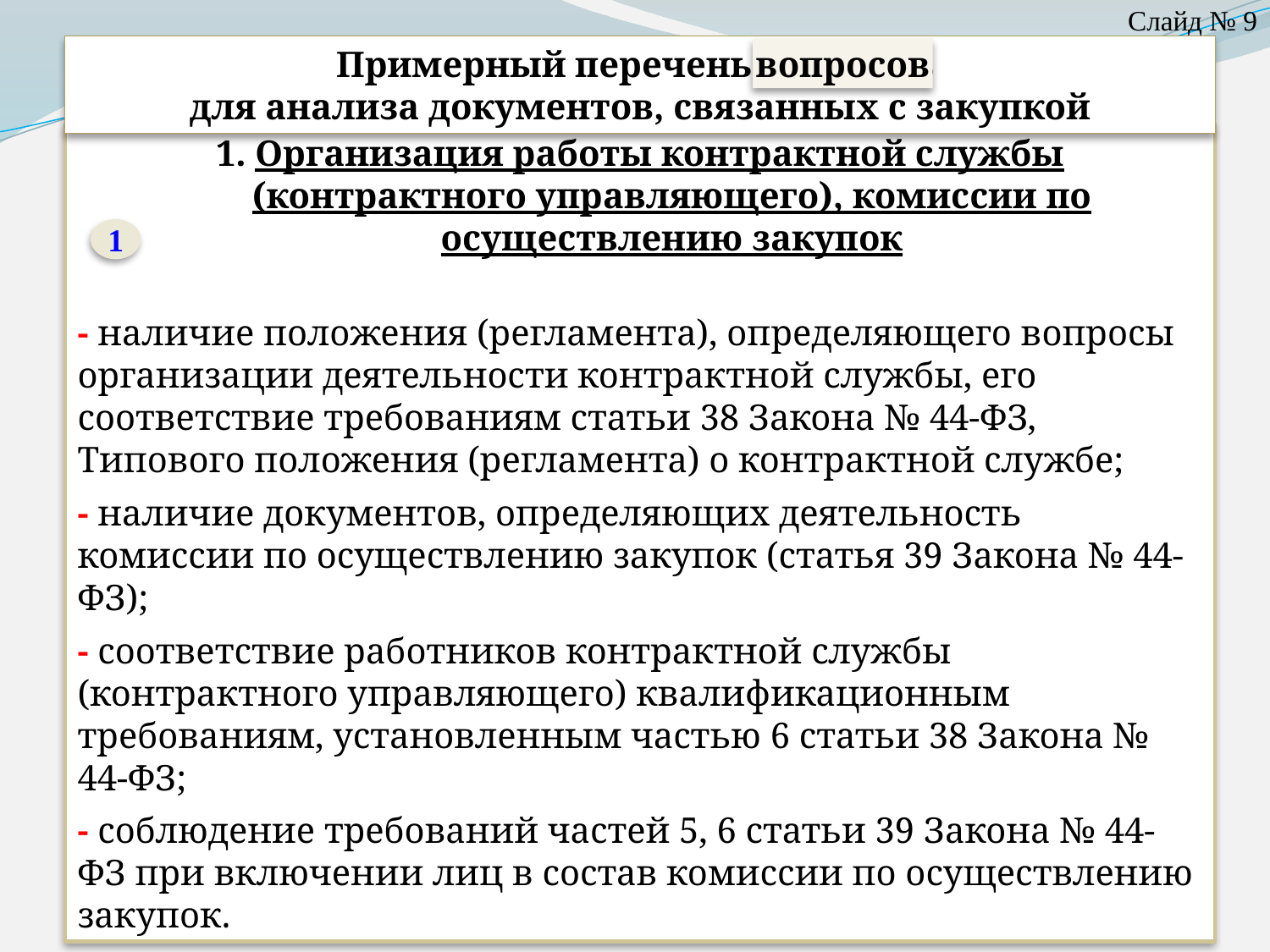

Слайд № 9
Примерный перечень вопросов
для анализа документов, связанных с закупкой
вопросов
1. Организация работы контрактной службы (контрактного управляющего), комиссии по осуществлению закупок

- наличие положения (регламента), определяющего вопросы организации деятельности контрактной службы, его соответствие требованиям статьи 38 Закона № 44-ФЗ, Типового положения (регламента) о контрактной службе;
- наличие документов, определяющих деятельность комиссии по осуществлению закупок (статья 39 Закона № 44-ФЗ);
- соответствие работников контрактной службы (контрактного управляющего) квалификационным требованиям, установленным частью 6 статьи 38 Закона № 44-ФЗ;
- соблюдение требований частей 5, 6 статьи 39 Закона № 44-ФЗ при включении лиц в состав комиссии по осуществлению закупок.
1